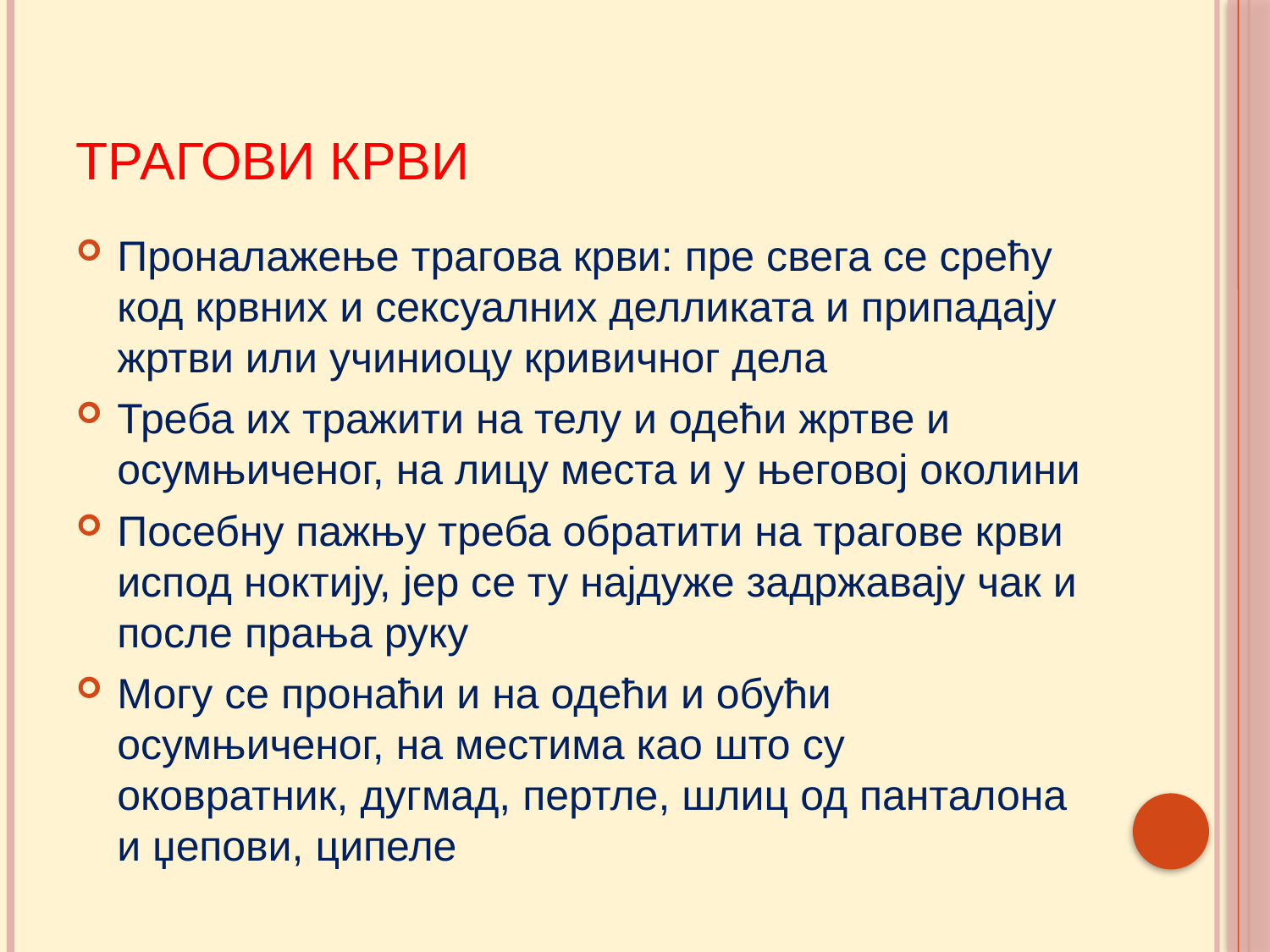

# Трагови крви
Проналажење трагова крви: пре свега се срећу код крвних и сексуалних делликата и припадају жртви или учиниоцу кривичног дела
Треба их тражити на телу и одећи жртве и осумњиченог, на лицу места и у његовој околини
Посебну пажњу треба обратити на трагове крви испод ноктију, јер се ту најдуже задржавају чак и после прања руку
Могу се пронаћи и на одећи и обући осумњиченог, на местима као што су оковратник, дугмад, пертле, шлиц од панталона и џепови, ципеле